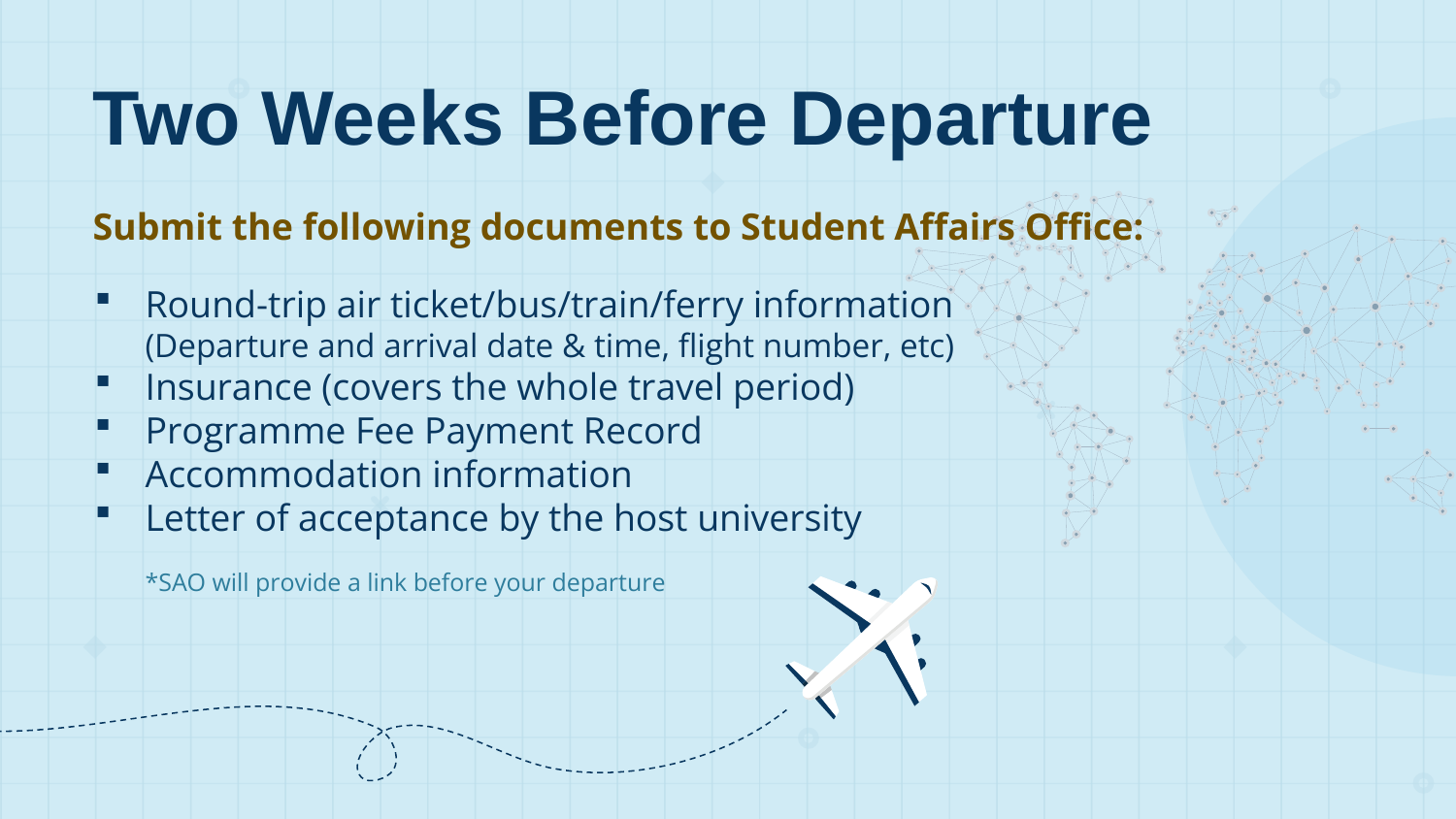

# Two Weeks Before Departure
Submit the following documents to Student Affairs Office:

Round-trip air ticket/bus/train/ferry information
(Departure and arrival date & time, flight number, etc)
Insurance (covers the whole travel period)
Programme Fee Payment Record
Accommodation information
Letter of acceptance by the host university
*SAO will provide a link before your departure